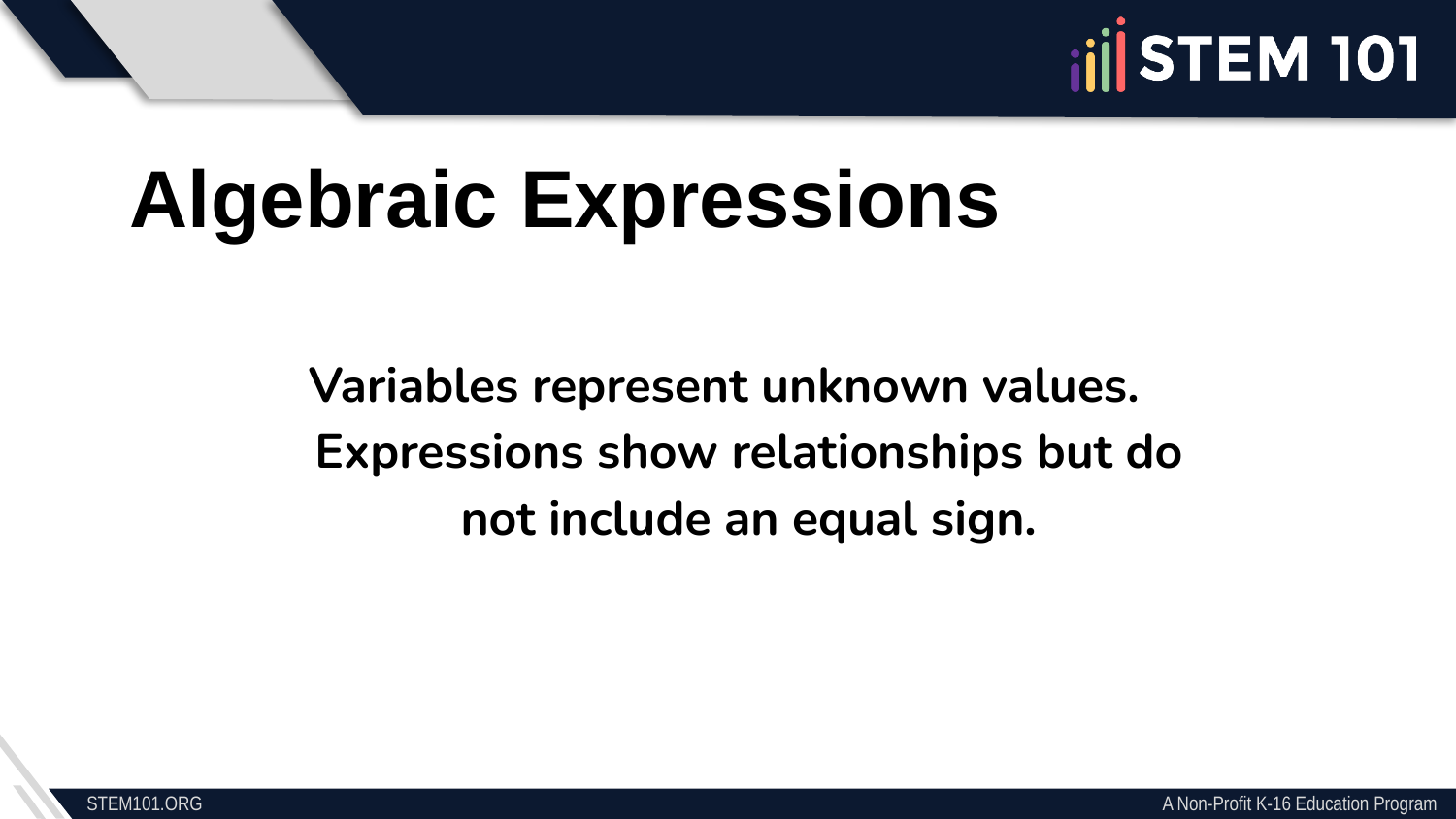

Algebraic Expressions
Variables represent unknown values. Expressions show relationships but do not include an equal sign.